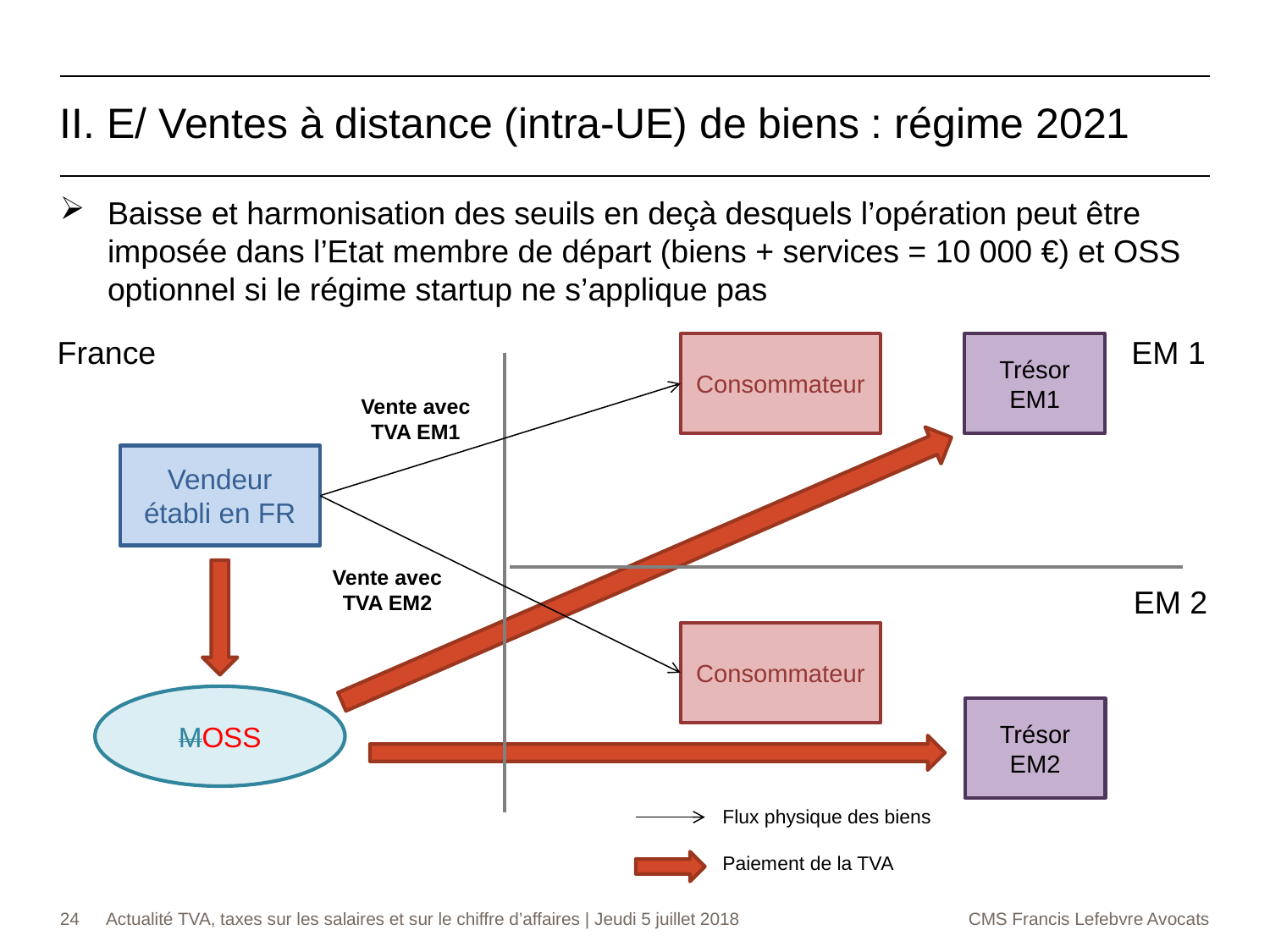

II. E/ Ventes à distance (intra-UE) de biens : régime 2021

Baisse et harmonisation des seuils en deçà desquels l’opération peut être imposée dans l’Etat membre de départ (biens + services = 10 000 €) et OSS optionnel si le régime startup ne s’applique pas
France
EM 1
Consommateur
Trésor EM1
Vente avec TVA EM1
Vendeur établi en FR

Vente avec TVA EM2
EM 2

Consommateur
MOSS
Trésor EM2

Flux physique des biens

Paiement de la TVA

24